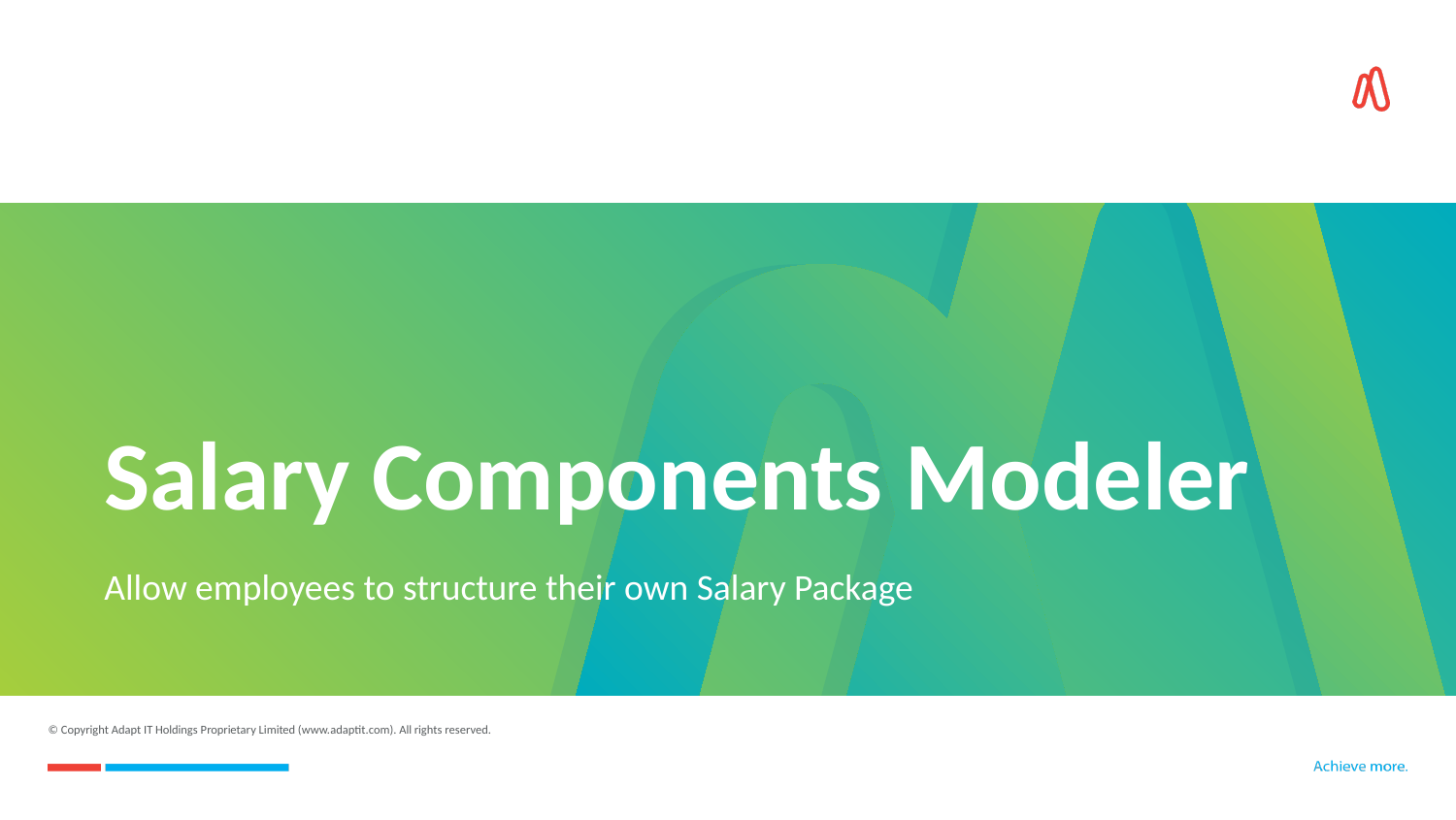

# Salary Components Modeler
Allow employees to structure their own Salary Package